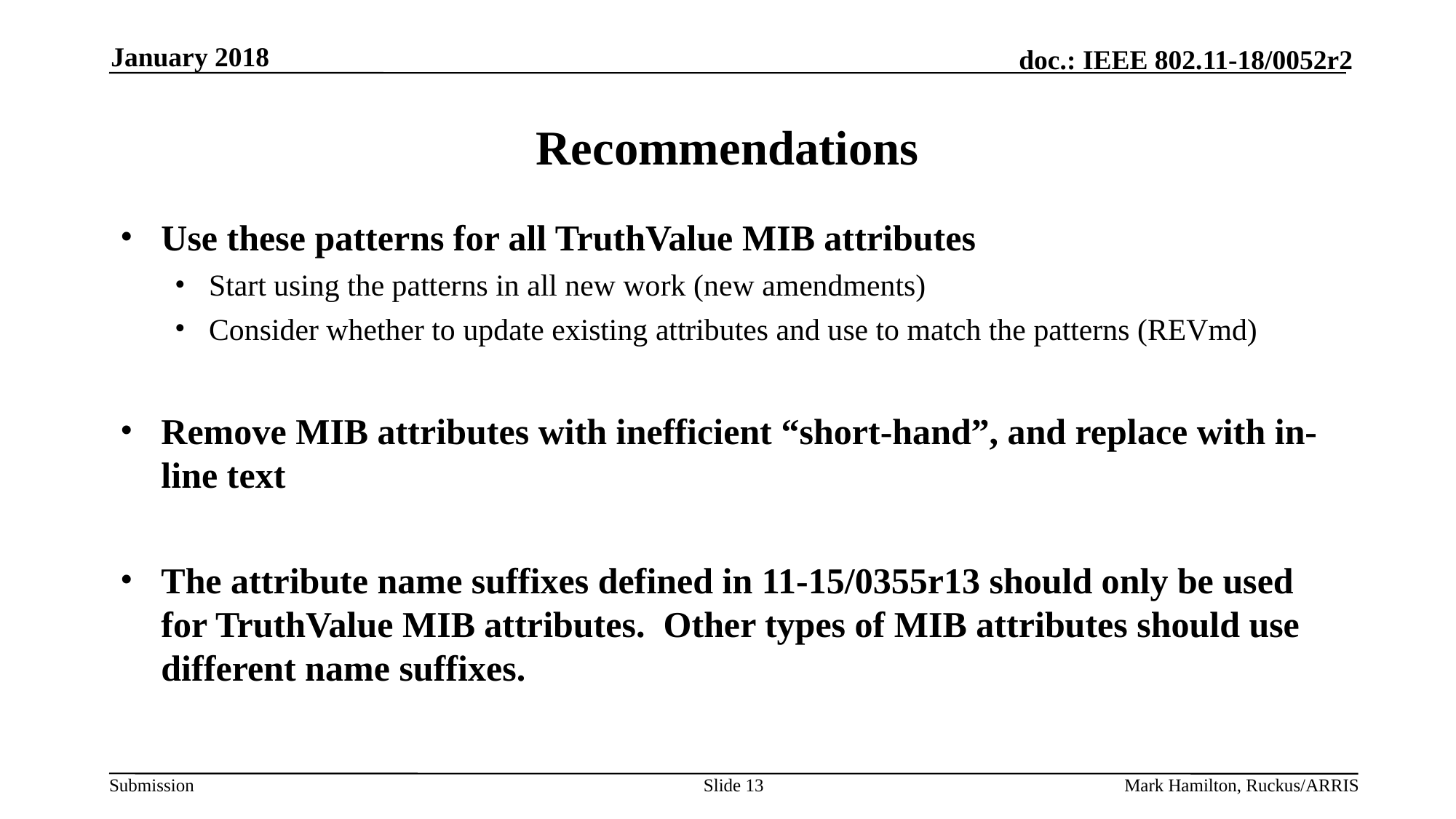

January 2018
# Recommendations
Use these patterns for all TruthValue MIB attributes
Start using the patterns in all new work (new amendments)
Consider whether to update existing attributes and use to match the patterns (REVmd)

Remove MIB attributes with inefficient “short-hand”, and replace with in-line text

The attribute name suffixes defined in 11-15/0355r13 should only be used for TruthValue MIB attributes.  Other types of MIB attributes should use different name suffixes.

Slide 13
Mark Hamilton, Ruckus/ARRIS